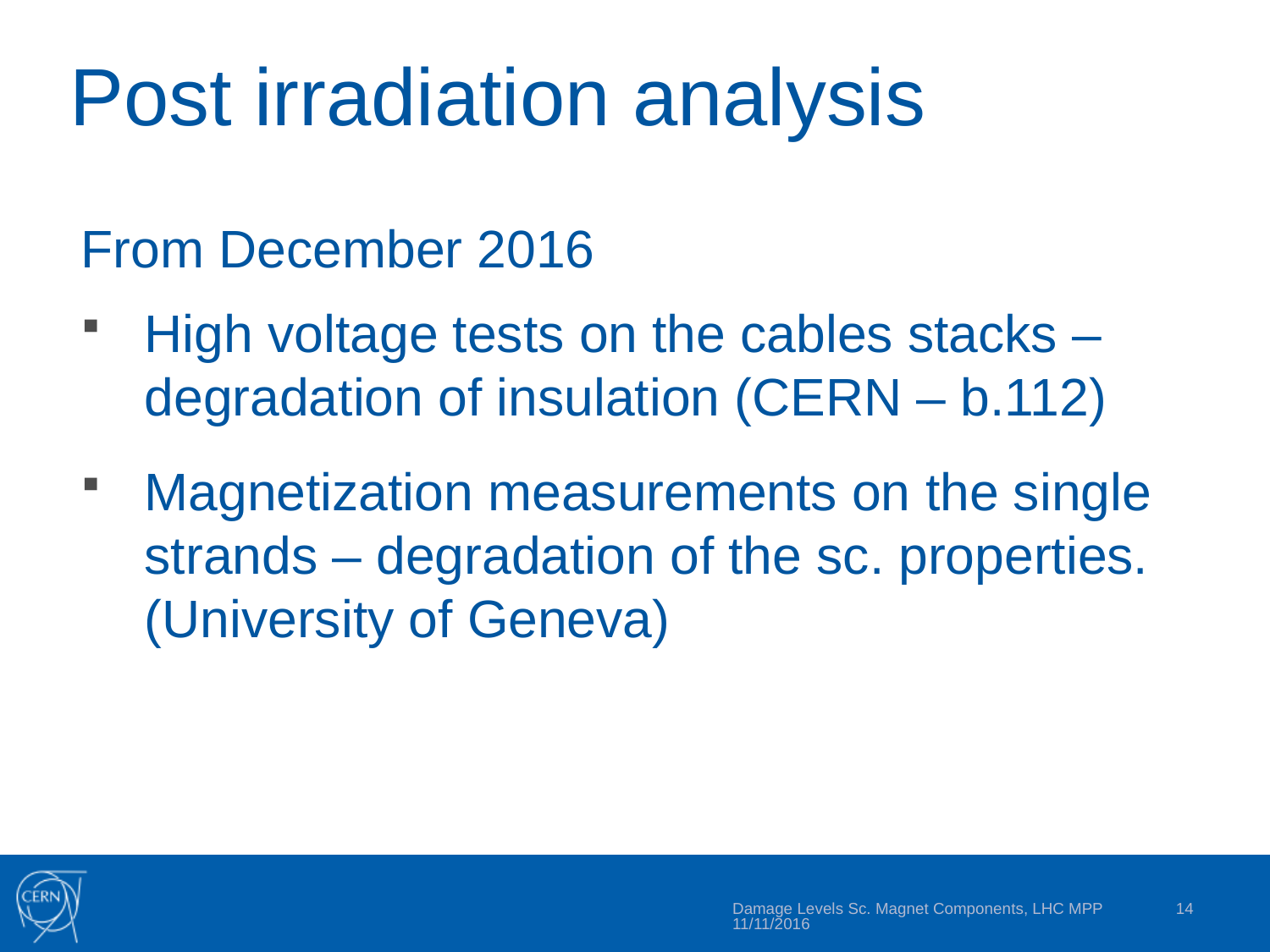

# Post irradiation analysis
From December 2016
High voltage tests on the cables stacks – degradation of insulation (CERN – b.112)
Magnetization measurements on the single strands – degradation of the sc. properties. (University of Geneva)
Damage Levels Sc. Magnet Components, LHC MPP 11/11/2016
14